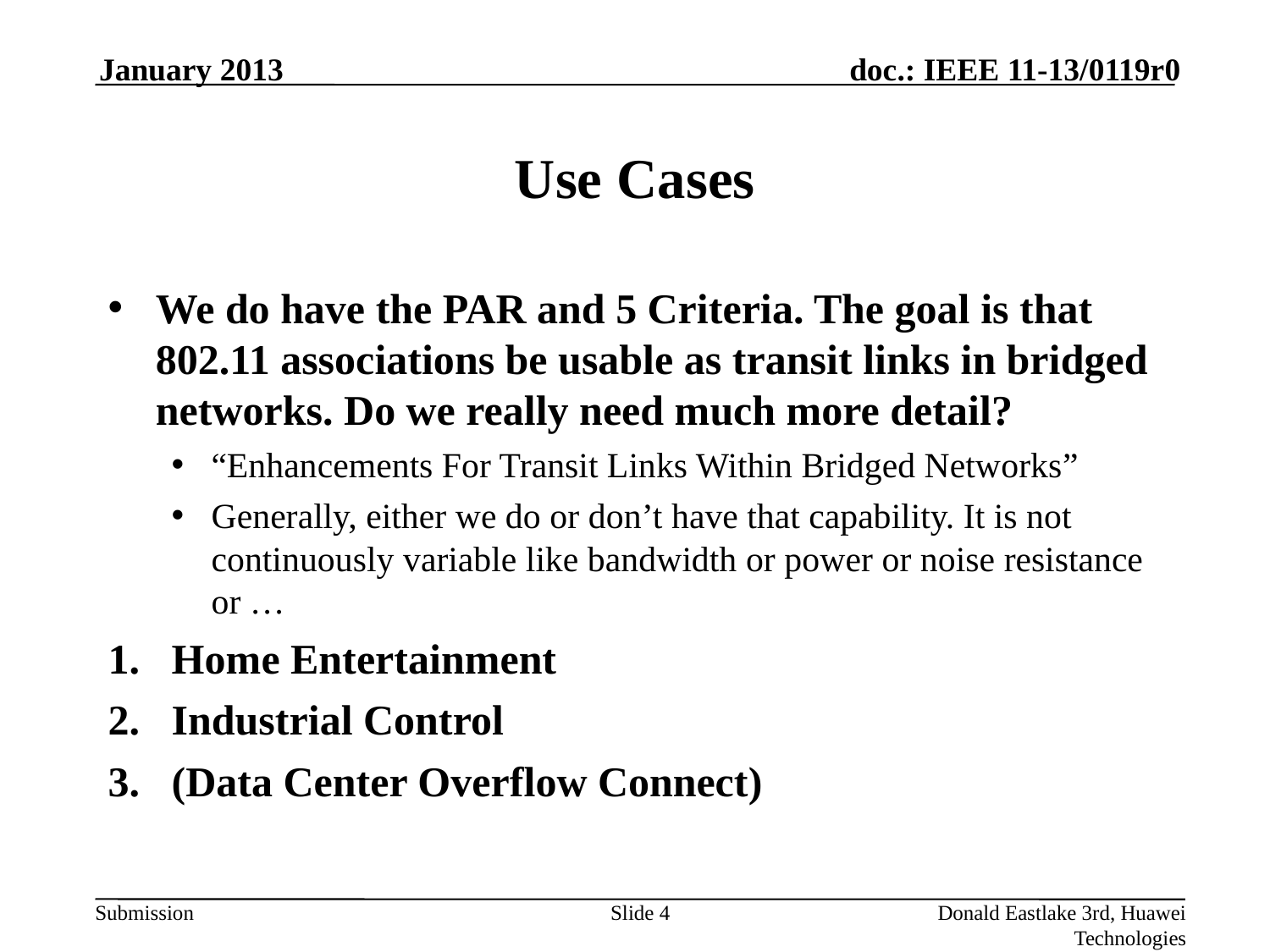

January 2013
# Use Cases
We do have the PAR and 5 Criteria. The goal is that 802.11 associations be usable as transit links in bridged networks. Do we really need much more detail?
“Enhancements For Transit Links Within Bridged Networks”
Generally, either we do or don’t have that capability. It is not continuously variable like bandwidth or power or noise resistance or …
Home Entertainment
Industrial Control
(Data Center Overflow Connect)

Slide 4
Donald Eastlake 3rd, Huawei Technologies